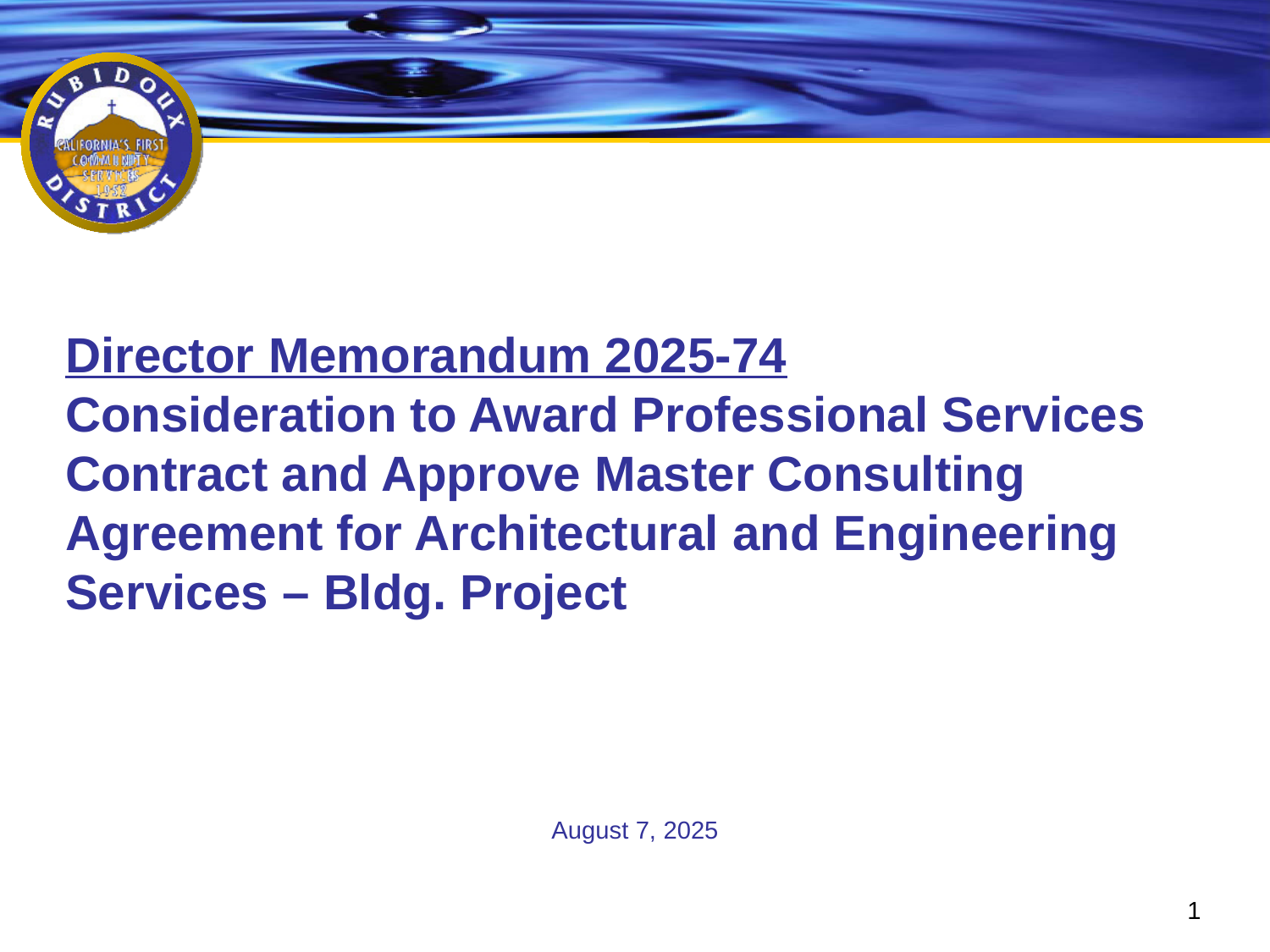

# Director Memorandum 2025-74 Consideration to Award Professional Services Contract and Approve Master Consulting Agreement for Architectural and Engineering Services – Bldg. Project

August 7, 2025

1